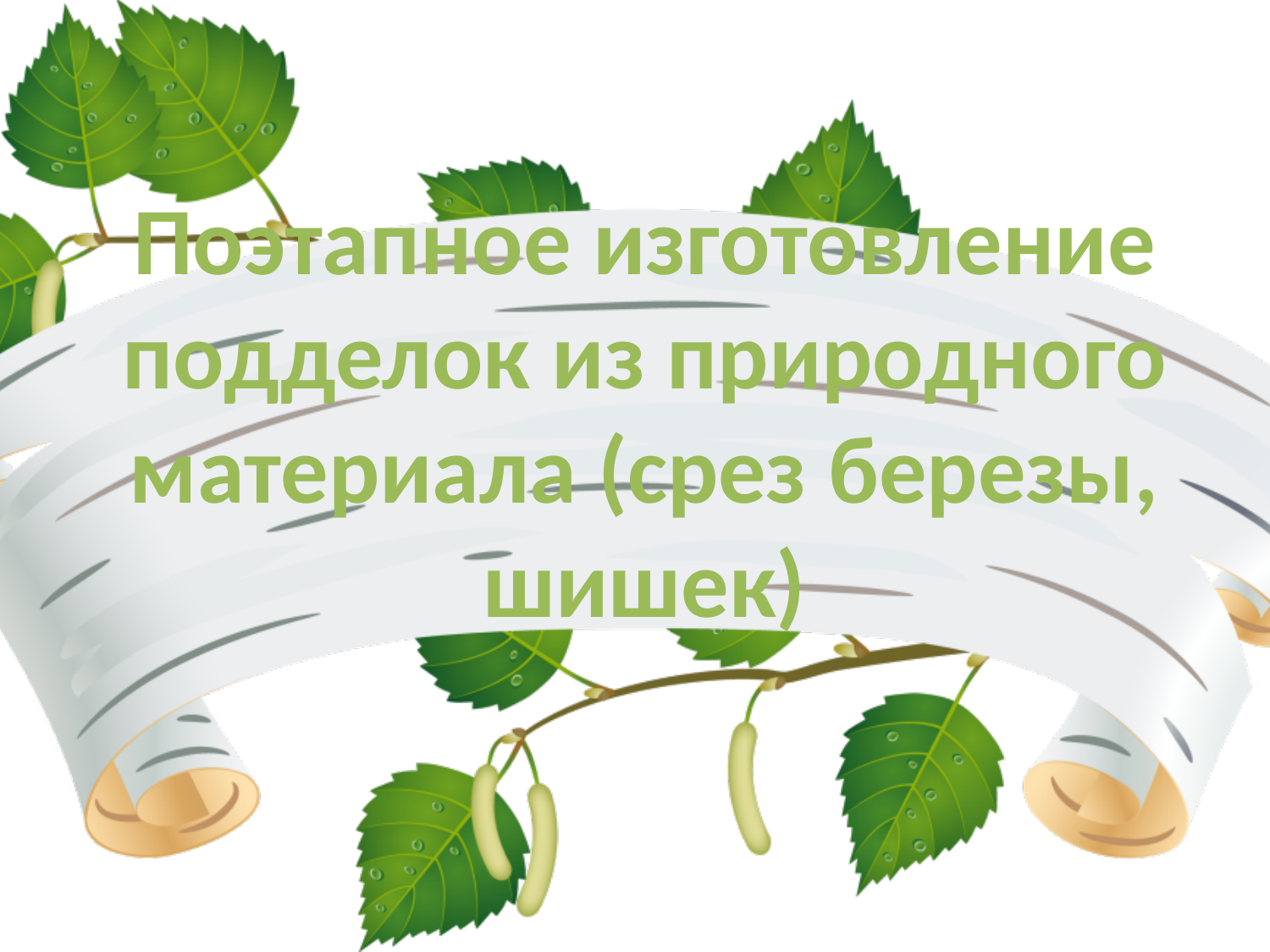

# Поэтапное изготовление подделок из природного материала (срез березы, шишек)